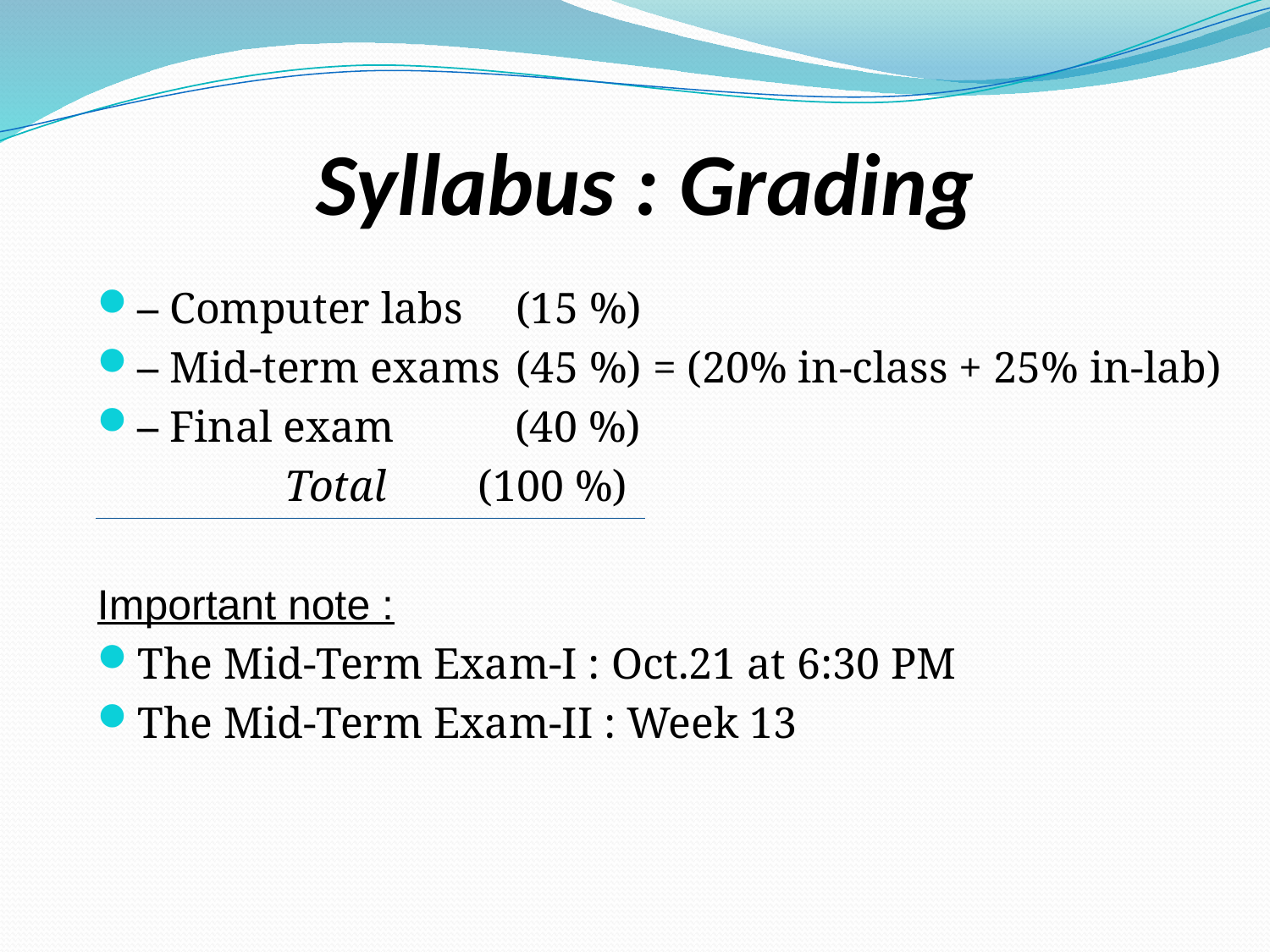

# Syllabus : Grading
– Computer labs 	(15 %)
– Mid-term exams 	(45 %) = (20% in-class + 25% in-lab)
– Final exam           (40 %)
                 Total	(100 %)

Important note :
The Mid-Term Exam-I : Oct.21 at 6:30 PM
The Mid-Term Exam-II : Week 13